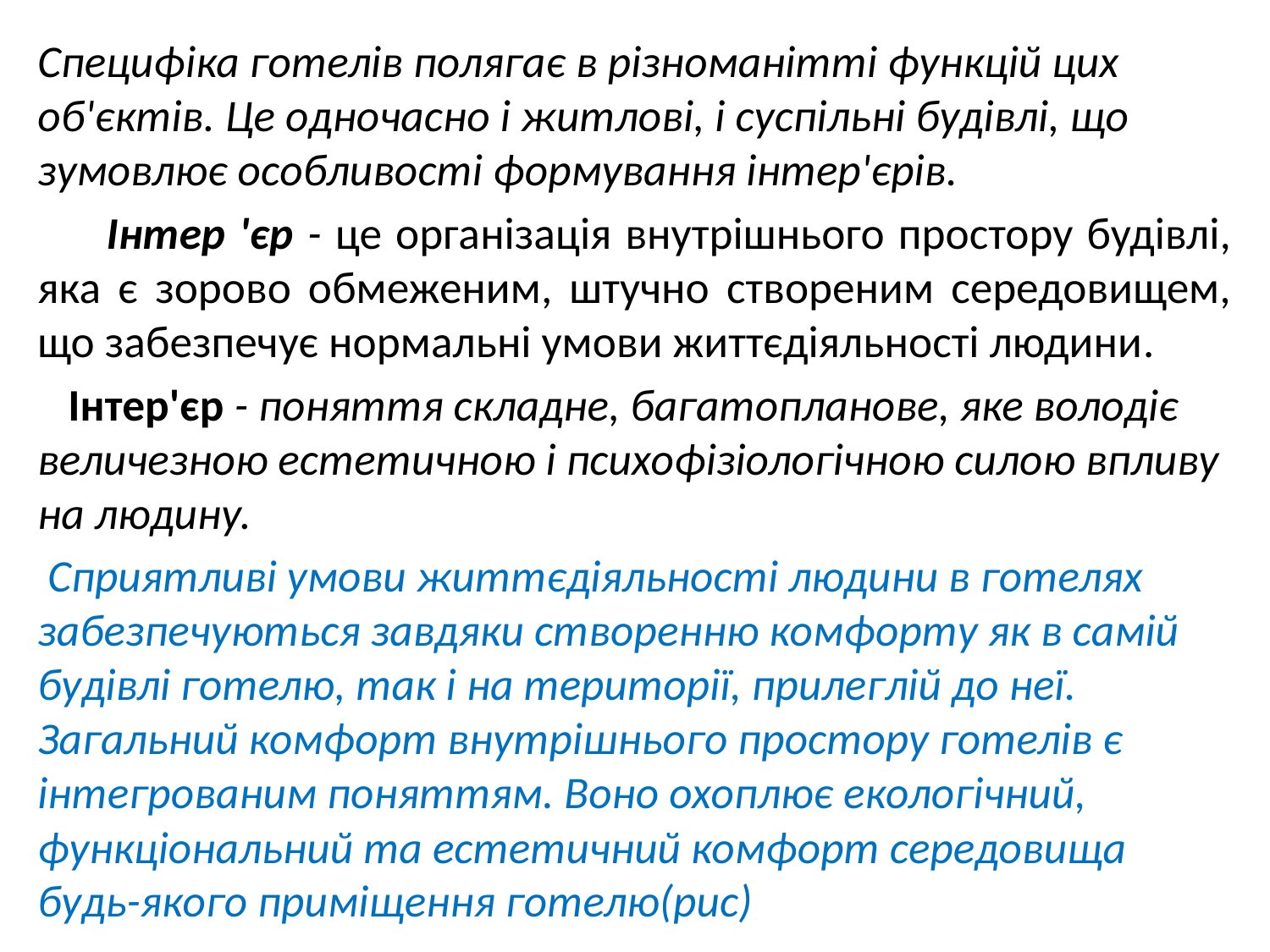

Специфіка готелів полягає в різноманітті функцій цих об'єктів. Це одночасно і житлові, і суспільні будівлі, що зумовлює особливості формування інтер'єрів.
     Інтер 'єр - це організація внутрішнього простору будівлі, яка є зорово обмеженим, штучно створеним середовищем, що забезпечує нормальні умови життєдіяльності людини.
   Інтер'єр - поняття складне, багатопланове, яке володіє величезною естетичною і психофізіологічною силою впливу на людину.
 Сприятливі умови життєдіяльності людини в готелях забезпечуються завдяки створенню комфорту як в самій будівлі готелю, так і на території, прилеглій до неї. Загальний комфорт внутрішнього простору готелів є інтегрованим поняттям. Воно охоплює екологічний, функціональний та естетичний комфорт середовища будь-якого приміщення готелю(рис)